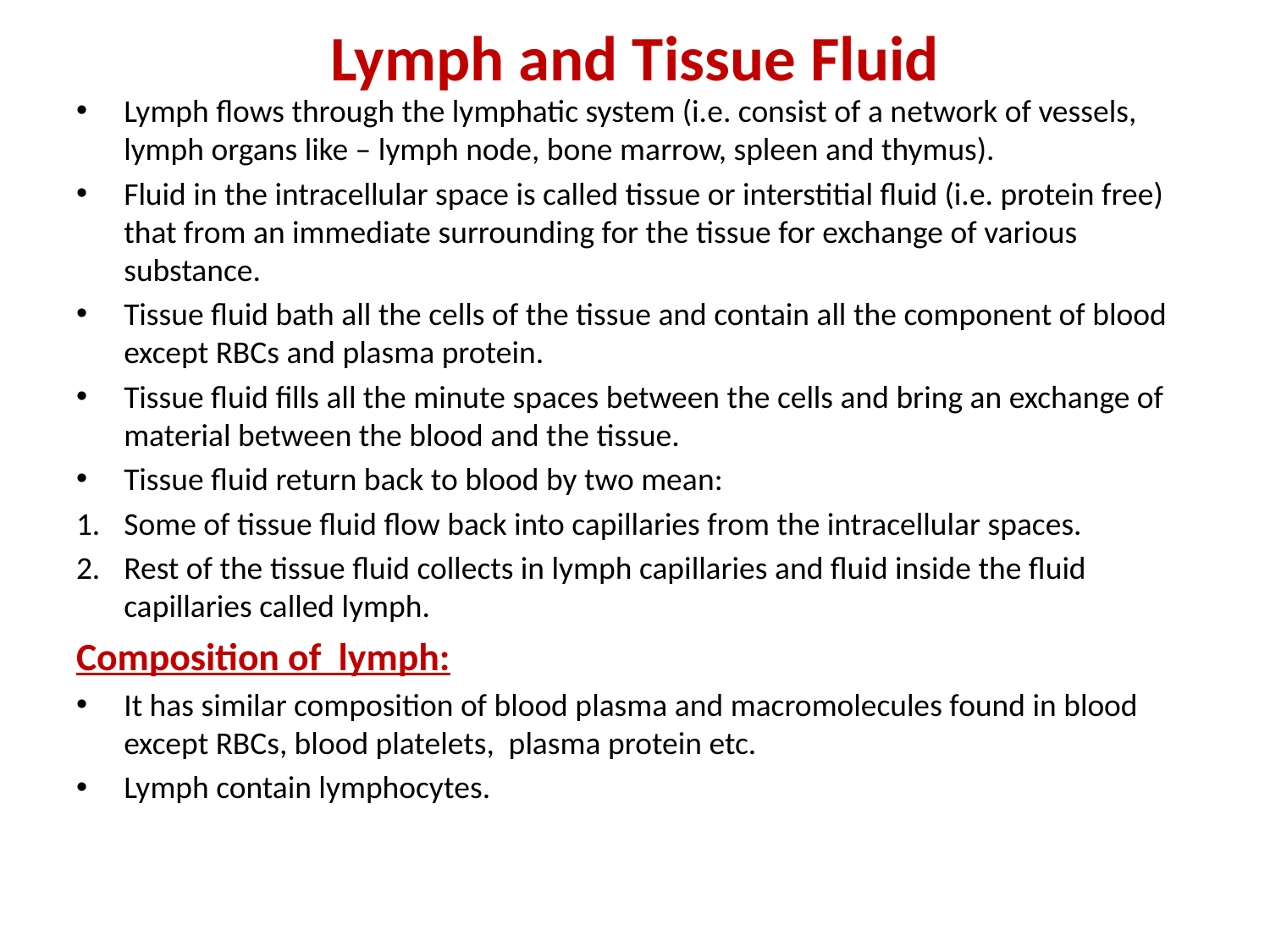

# Lymph and Tissue Fluid
Lymph flows through the lymphatic system (i.e. consist of a network of vessels, lymph organs like – lymph node, bone marrow, spleen and thymus).
Fluid in the intracellular space is called tissue or interstitial fluid (i.e. protein free) that from an immediate surrounding for the tissue for exchange of various substance.
Tissue fluid bath all the cells of the tissue and contain all the component of blood except RBCs and plasma protein.
Tissue fluid fills all the minute spaces between the cells and bring an exchange of material between the blood and the tissue.
Tissue fluid return back to blood by two mean:
Some of tissue fluid flow back into capillaries from the intracellular spaces.
Rest of the tissue fluid collects in lymph capillaries and fluid inside the fluid capillaries called lymph.
Composition of  lymph:
It has similar composition of blood plasma and macromolecules found in blood except RBCs, blood platelets,  plasma protein etc.
Lymph contain lymphocytes.